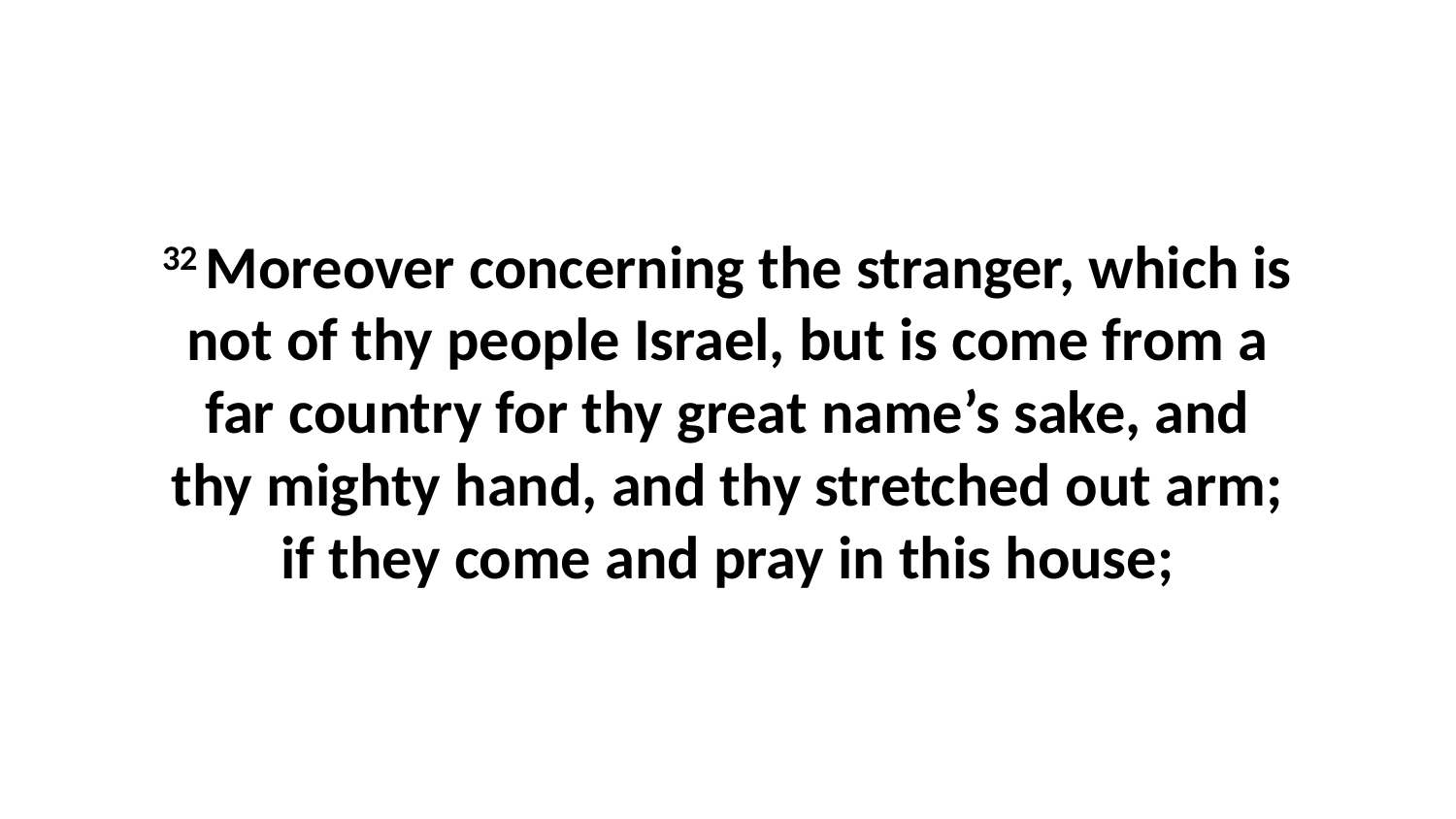

32 Moreover concerning the stranger, which is not of thy people Israel, but is come from a far country for thy great name’s sake, and thy mighty hand, and thy stretched out arm; if they come and pray in this house;